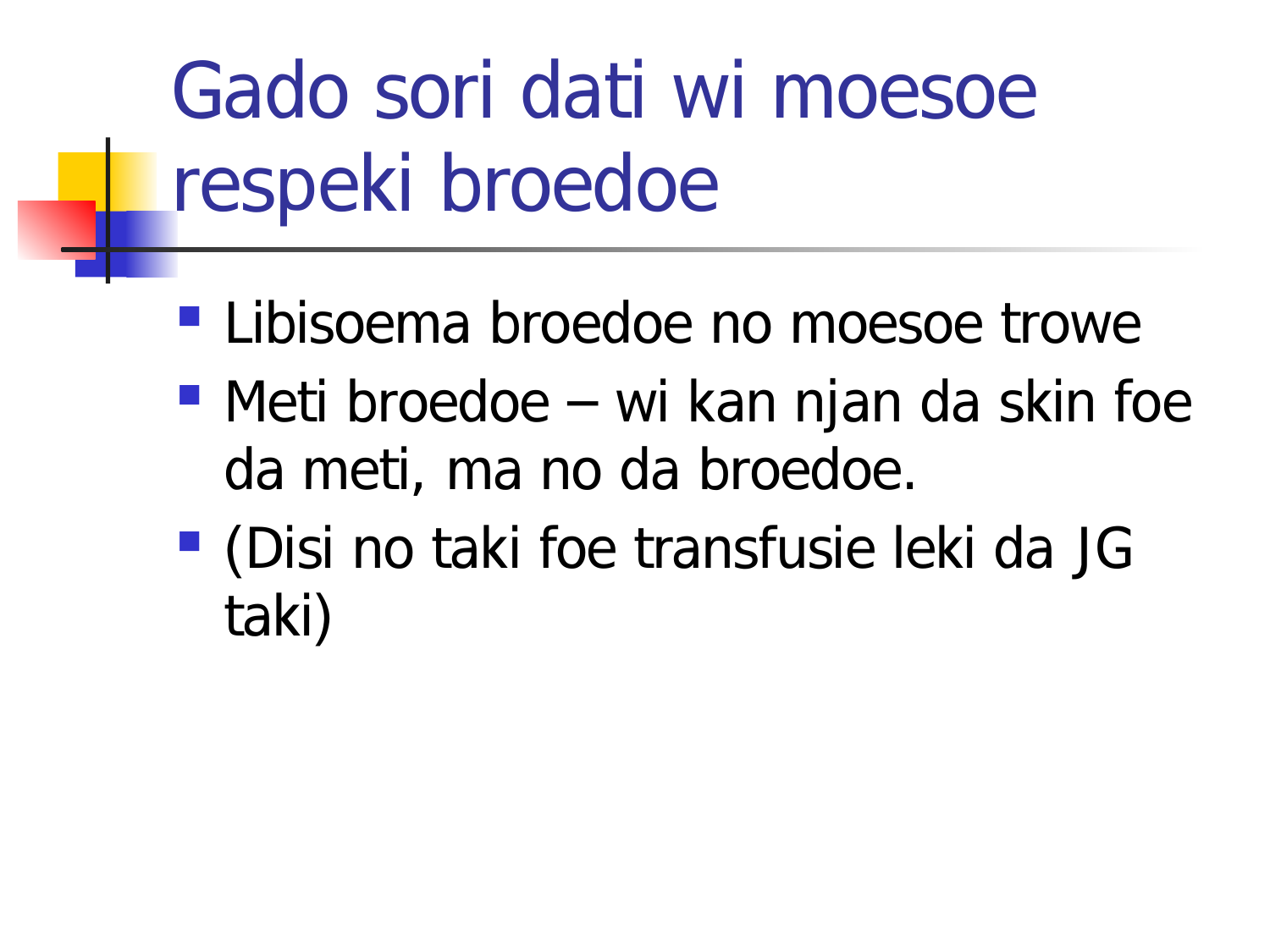

# Gado sori dati wi moesoe respeki broedoe
Libisoema broedoe no moesoe trowe
Meti broedoe – wi kan njan da skin foe da meti, ma no da broedoe.
(Disi no taki foe transfusie leki da JG taki)